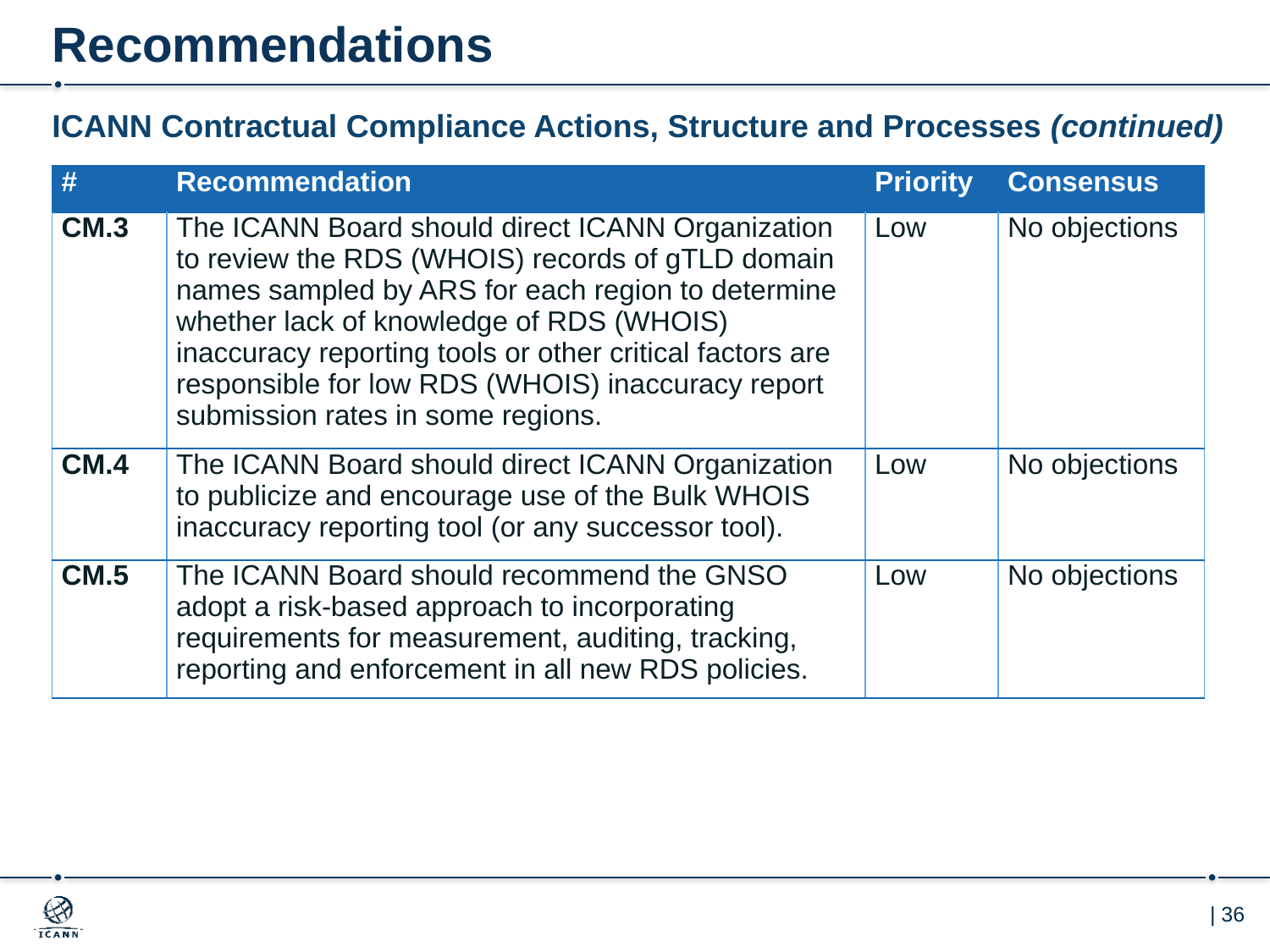

# Recommendations
ICANN Contractual Compliance Actions, Structure and Processes (continued)

| # | Recommendation | Priority | Consensus |
| --- | --- | --- | --- |
| CM.3 | The ICANN Board should direct ICANN Organization to review the RDS (WHOIS) records of gTLD domain names sampled by ARS for each region to determine whether lack of knowledge of RDS (WHOIS) inaccuracy reporting tools or other critical factors are responsible for low RDS (WHOIS) inaccuracy report submission rates in some regions. | Low | No objections |
| CM.4 | The ICANN Board should direct ICANN Organization to publicize and encourage use of the Bulk WHOIS inaccuracy reporting tool (or any successor tool). | Low | No objections |
| CM.5 | The ICANN Board should recommend the GNSO adopt a risk-based approach to incorporating requirements for measurement, auditing, tracking, reporting and enforcement in all new RDS policies. | Low | No objections |